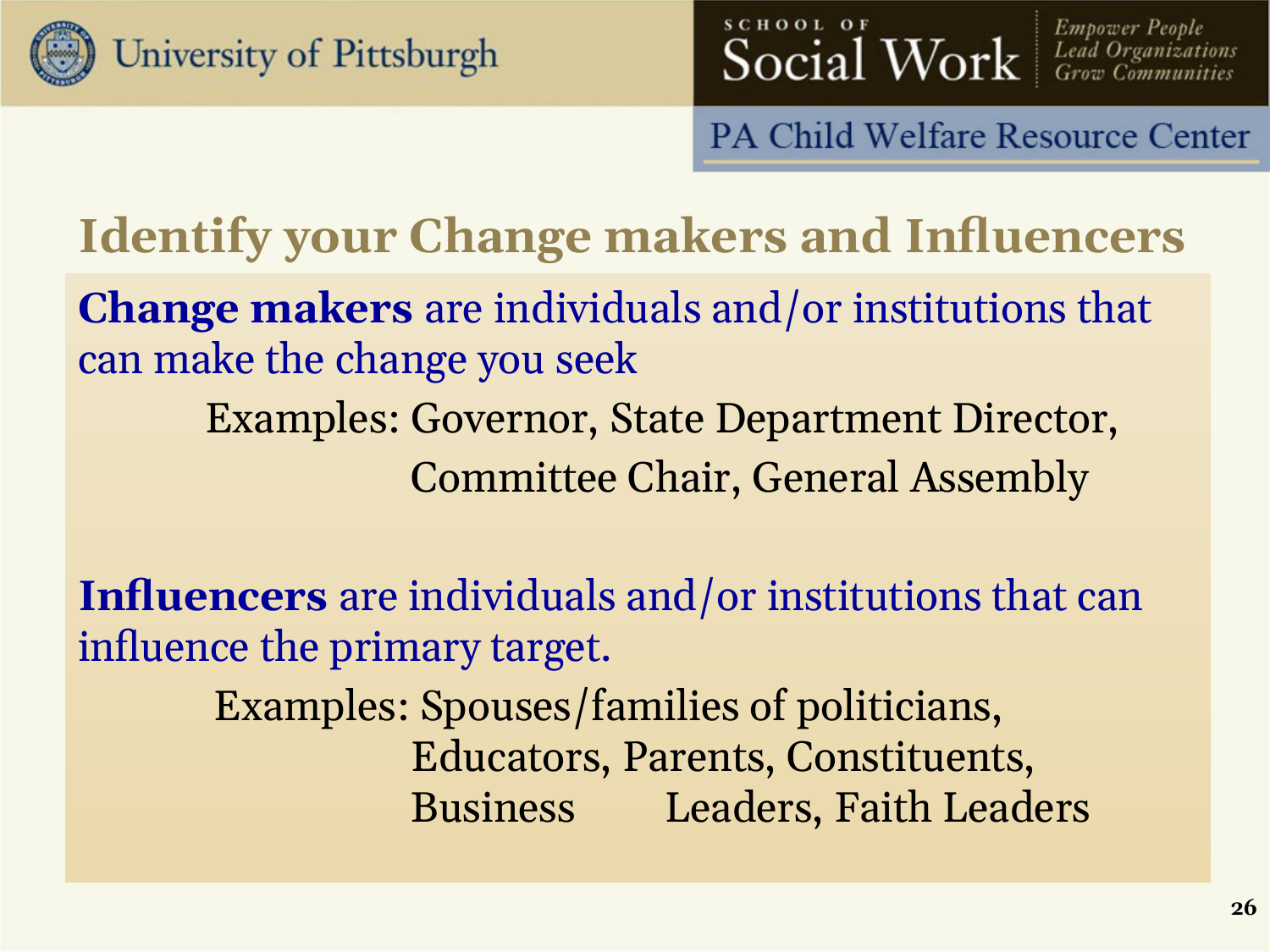

# Identify your Change makers and Influencers
Change makers are individuals and/or institutions that can make the change you seek
	Examples: Governor, State Department Director,
	Committee Chair, General Assembly

Influencers are individuals and/or institutions that can influence the primary target.
Examples: Spouses/families of politicians, Educators, Parents, Constituents, Business 	Leaders, Faith Leaders